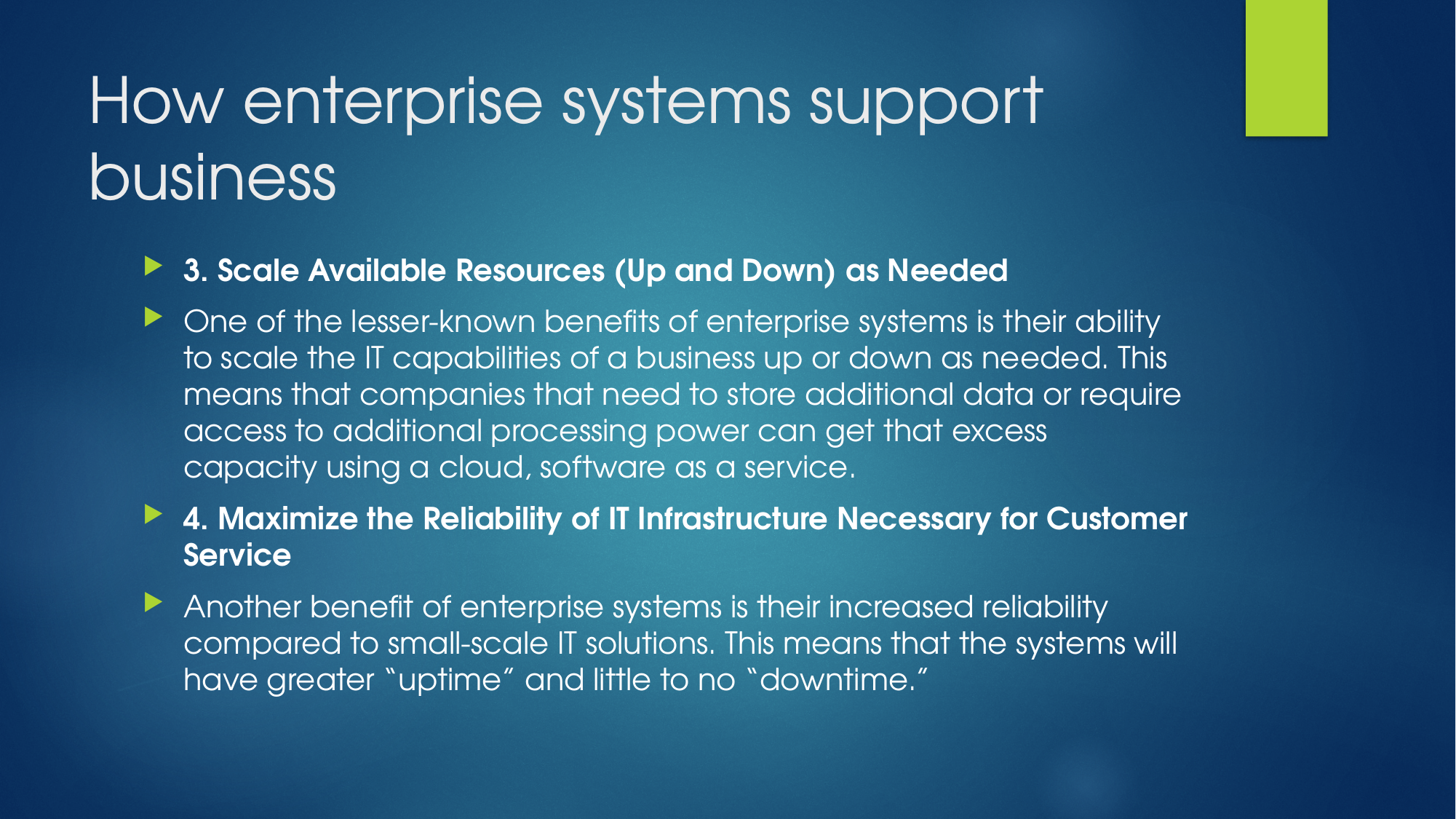

# How enterprise systems support business
3. Scale Available Resources (Up and Down) as Needed
One of the lesser-known benefits of enterprise systems is their ability to scale the IT capabilities of a business up or down as needed. This means that companies that need to store additional data or require access to additional processing power can get that excess capacity using a cloud, software as a service.
4. Maximize the Reliability of IT Infrastructure Necessary for Customer Service
Another benefit of enterprise systems is their increased reliability compared to small-scale IT solutions. This means that the systems will have greater “uptime” and little to no “downtime.”